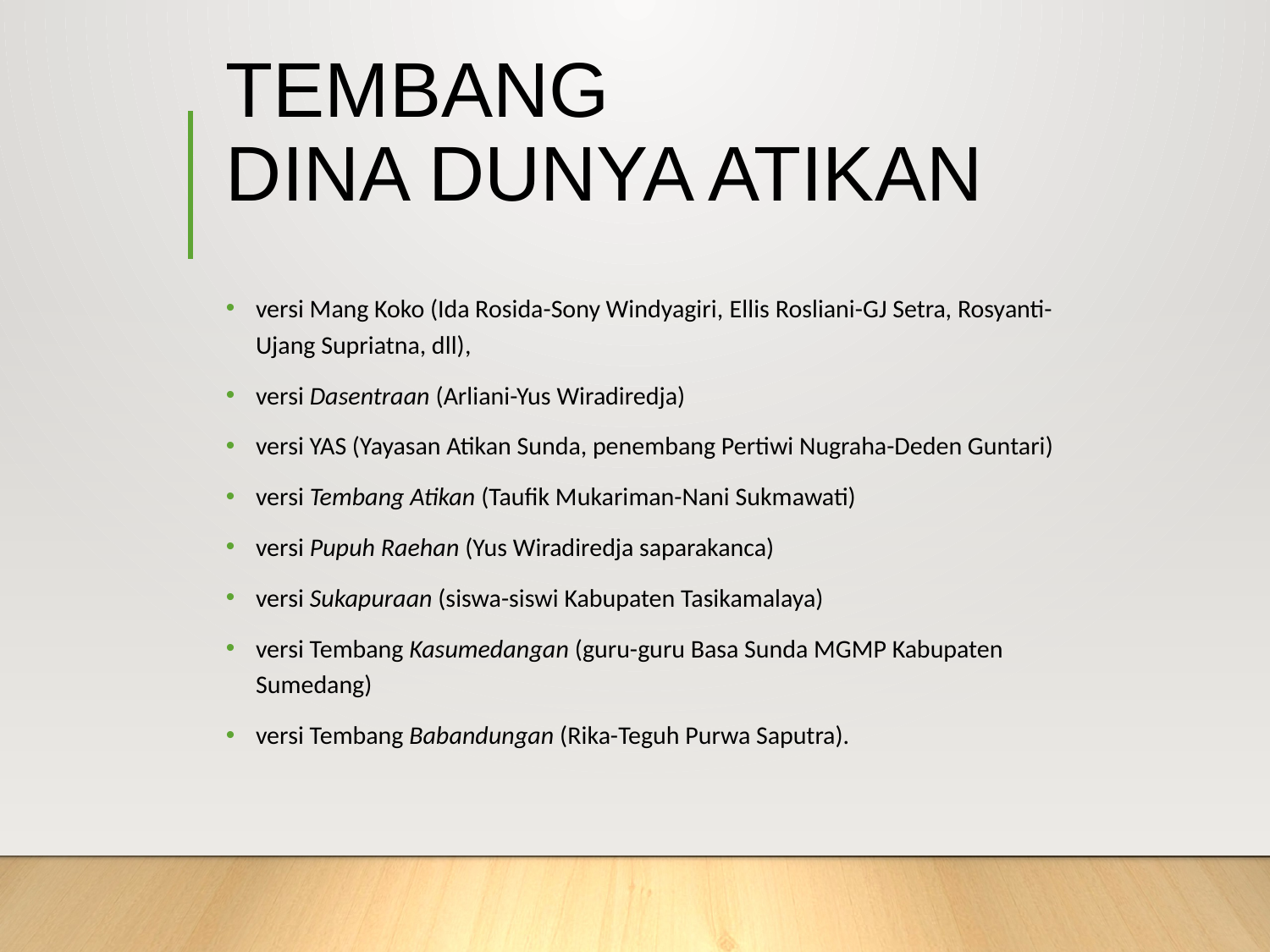

# TEMBANG DINA DUNYA ATIKAN
versi Mang Koko (Ida Rosida-Sony Windyagiri, Ellis Rosliani-GJ Setra, Rosyanti-Ujang Supriatna, dll),
versi Dasentraan (Arliani-Yus Wiradiredja)
versi YAS (Yayasan Atikan Sunda, penembang Pertiwi Nugraha-Deden Guntari)
versi Tembang Atikan (Taufik Mukariman-Nani Sukmawati)
versi Pupuh Raehan (Yus Wiradiredja saparakanca)
versi Sukapuraan (siswa-siswi Kabupaten Tasikamalaya)
versi Tembang Kasumedangan (guru-guru Basa Sunda MGMP Kabupaten Sumedang)
versi Tembang Babandungan (Rika-Teguh Purwa Saputra).